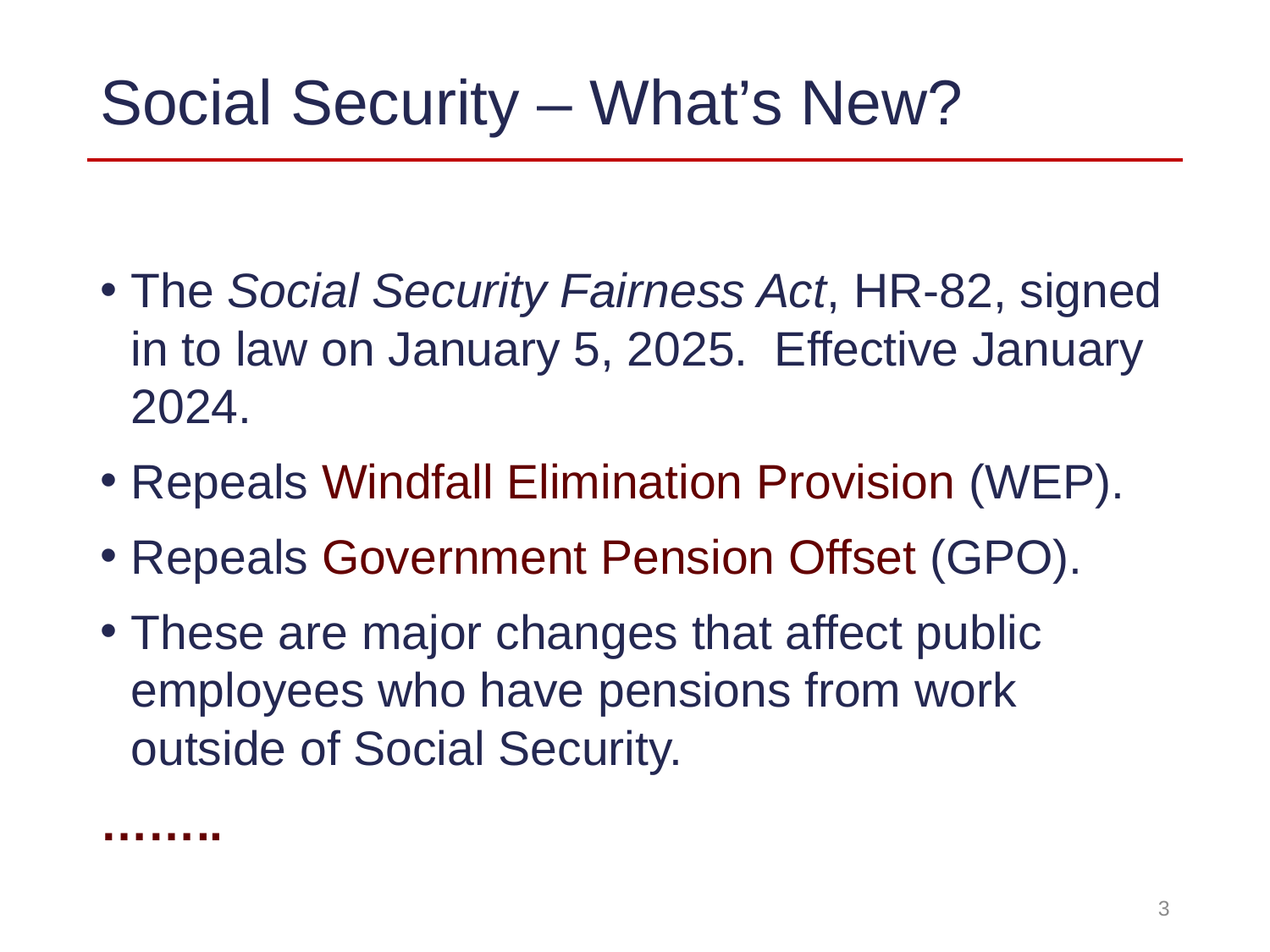

# Social Security – What’s New?
The Social Security Fairness Act, HR-82, signed in to law on January 5, 2025.  Effective January 2024.
Repeals Windfall Elimination Provision (WEP).
Repeals Government Pension Offset (GPO).
These are major changes that affect public employees who have pensions from work outside of Social Security.
……..
3